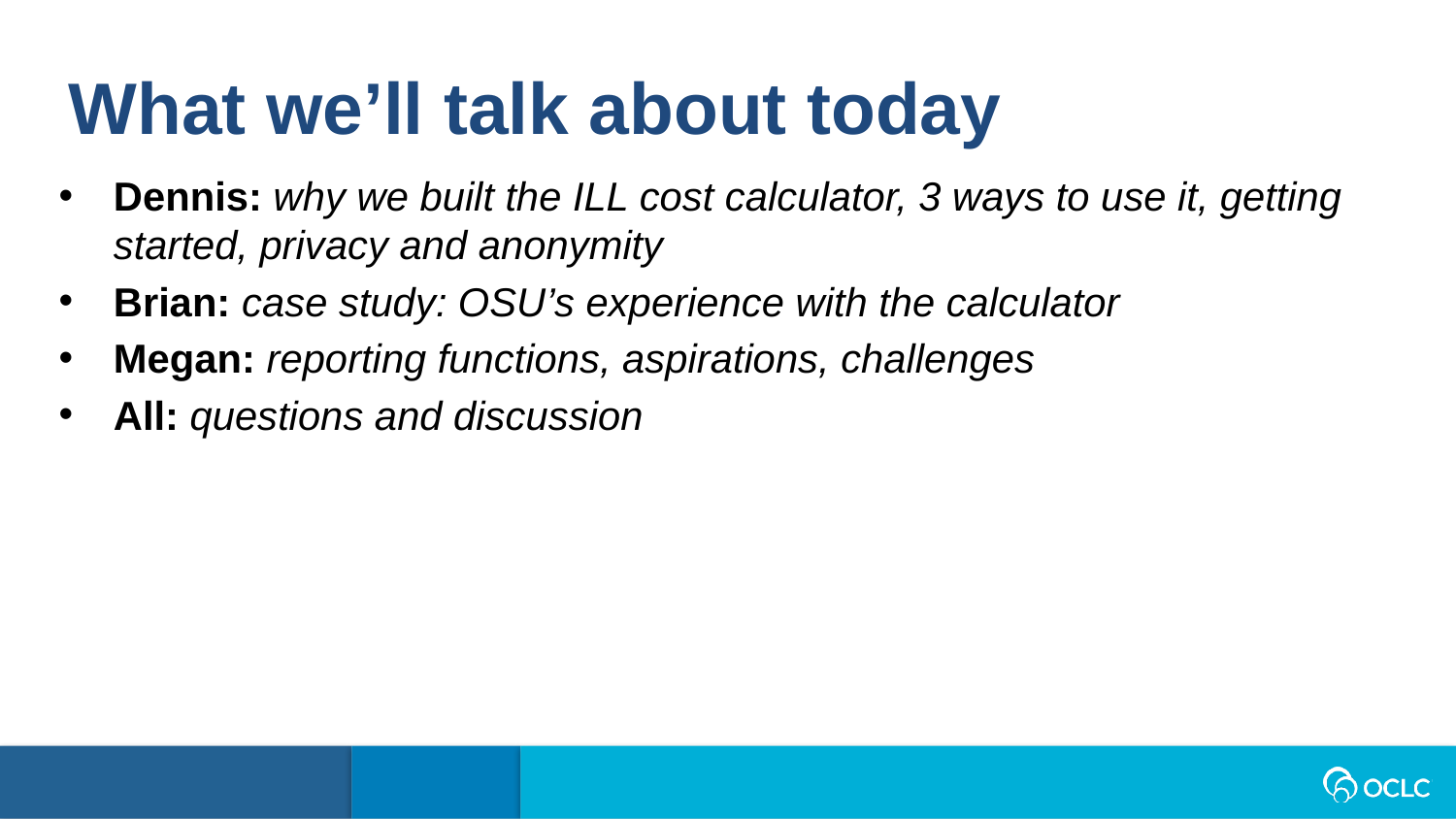

What we’ll talk about today
Dennis: why we built the ILL cost calculator, 3 ways to use it, getting started, privacy and anonymity
Brian: case study: OSU’s experience with the calculator
Megan: reporting functions, aspirations, challenges
All: questions and discussion